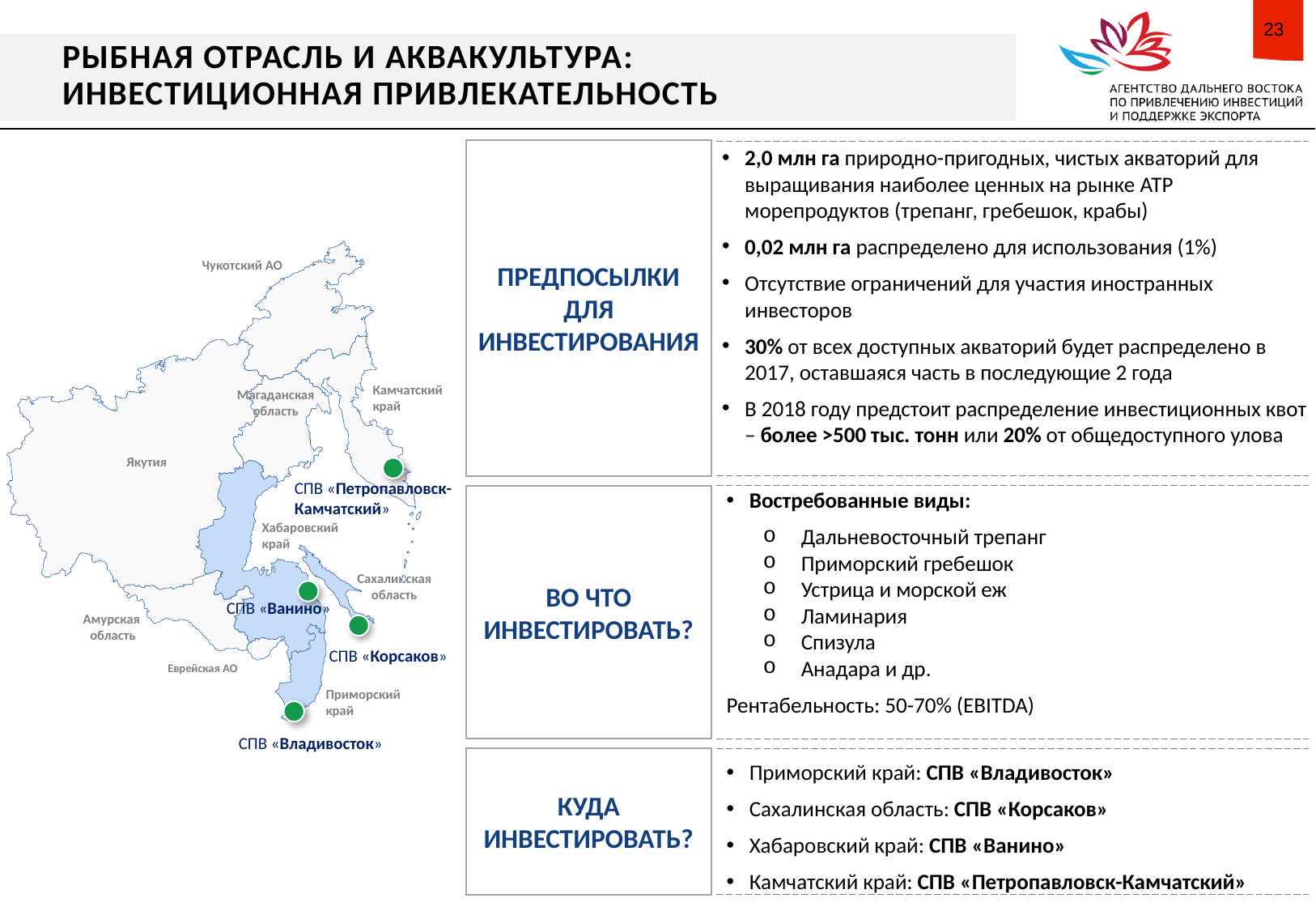

# Рыбная отрасль и аквакультура: инвестиционная привлекательность
Предпосылки для инвестирования

2,0 млн га природно-пригодных, чистых акваторий для выращивания наиболее ценных на рынке АТР морепродуктов (трепанг, гребешок, крабы)
0,02 млн га распределено для использования (1%)
Отсутствие ограничений для участия иностранных инвесторов
30% от всех доступных акваторий будет распределено в 2017, оставшаяся часть в последующие 2 года
В 2018 году предстоит распределение инвестиционных квот – более >500 тыс. тонн или 20% от общедоступного улова

Чукотский АО

Камчатский край
Магаданская область
Якутия

Хабаровский край

Сахалинская область

Амурская
область

Еврейская АО
Приморский
край
14

СПВ «Петропавловск-Камчатский»
Во что инвестировать?
Востребованные виды:
Дальневосточный трепанг
Приморский гребешок
Устрица и морской еж
Ламинария
Спизула
Анадара и др.
Рентабельность: 50-70% (EBITDA)

СПВ «Ванино»

СПВ «Корсаков»

СПВ «Владивосток»
Куда инвестировать?
Приморский край: СПВ «Владивосток»
Сахалинская область: СПВ «Корсаков»
Хабаровский край: СПВ «Ванино»
Камчатский край: СПВ «Петропавловск-Камчатский»